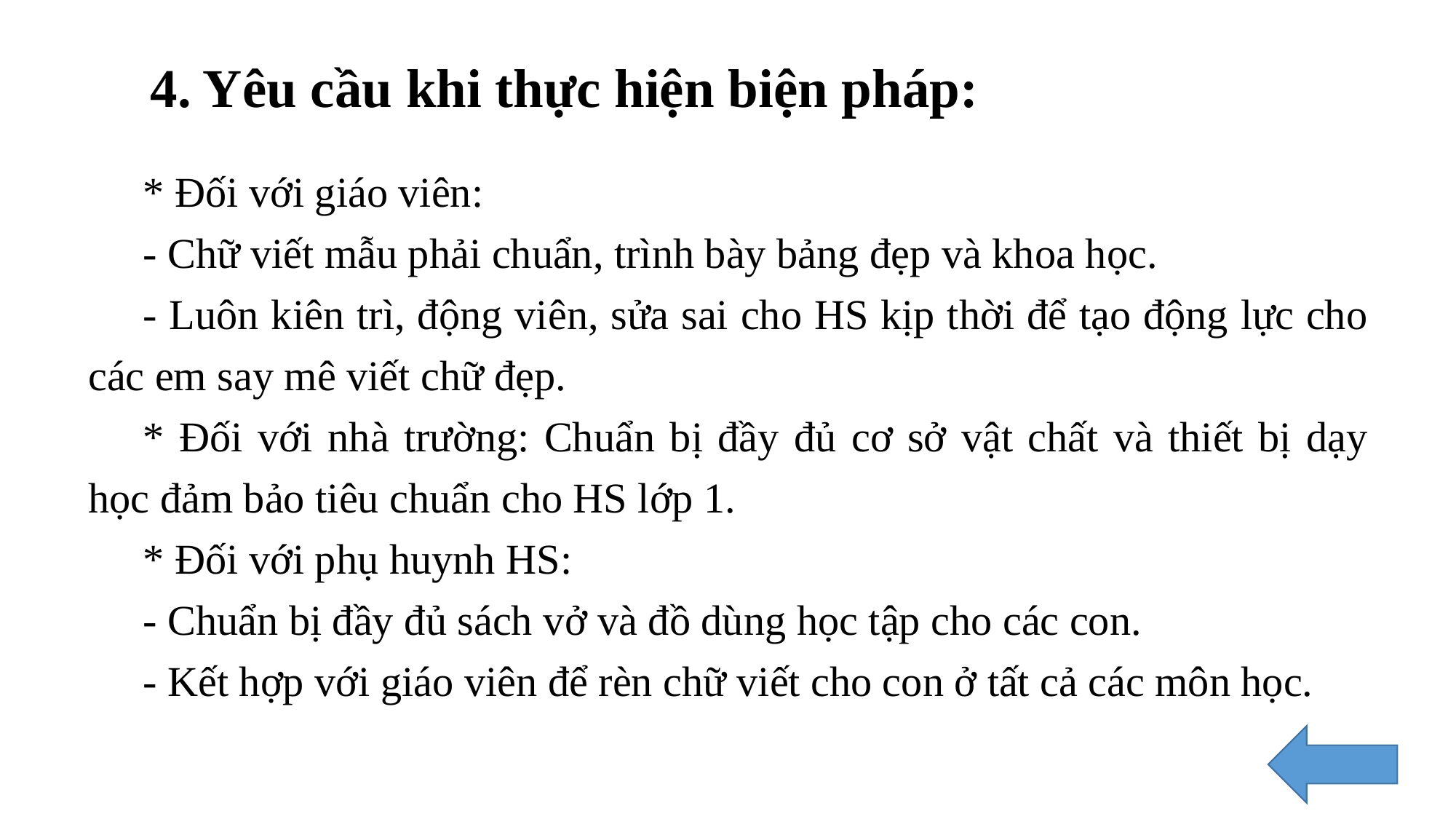

4. Yêu cầu khi thực hiện biện pháp:
* Đối với giáo viên:
- Chữ viết mẫu phải chuẩn, trình bày bảng đẹp và khoa học.
- Luôn kiên trì, động viên, sửa sai cho HS kịp thời để tạo động lực cho các em say mê viết chữ đẹp.
* Đối với nhà trường: Chuẩn bị đầy đủ cơ sở vật chất và thiết bị dạy học đảm bảo tiêu chuẩn cho HS lớp 1.
* Đối với phụ huynh HS:
- Chuẩn bị đầy đủ sách vở và đồ dùng học tập cho các con.
- Kết hợp với giáo viên để rèn chữ viết cho con ở tất cả các môn học.